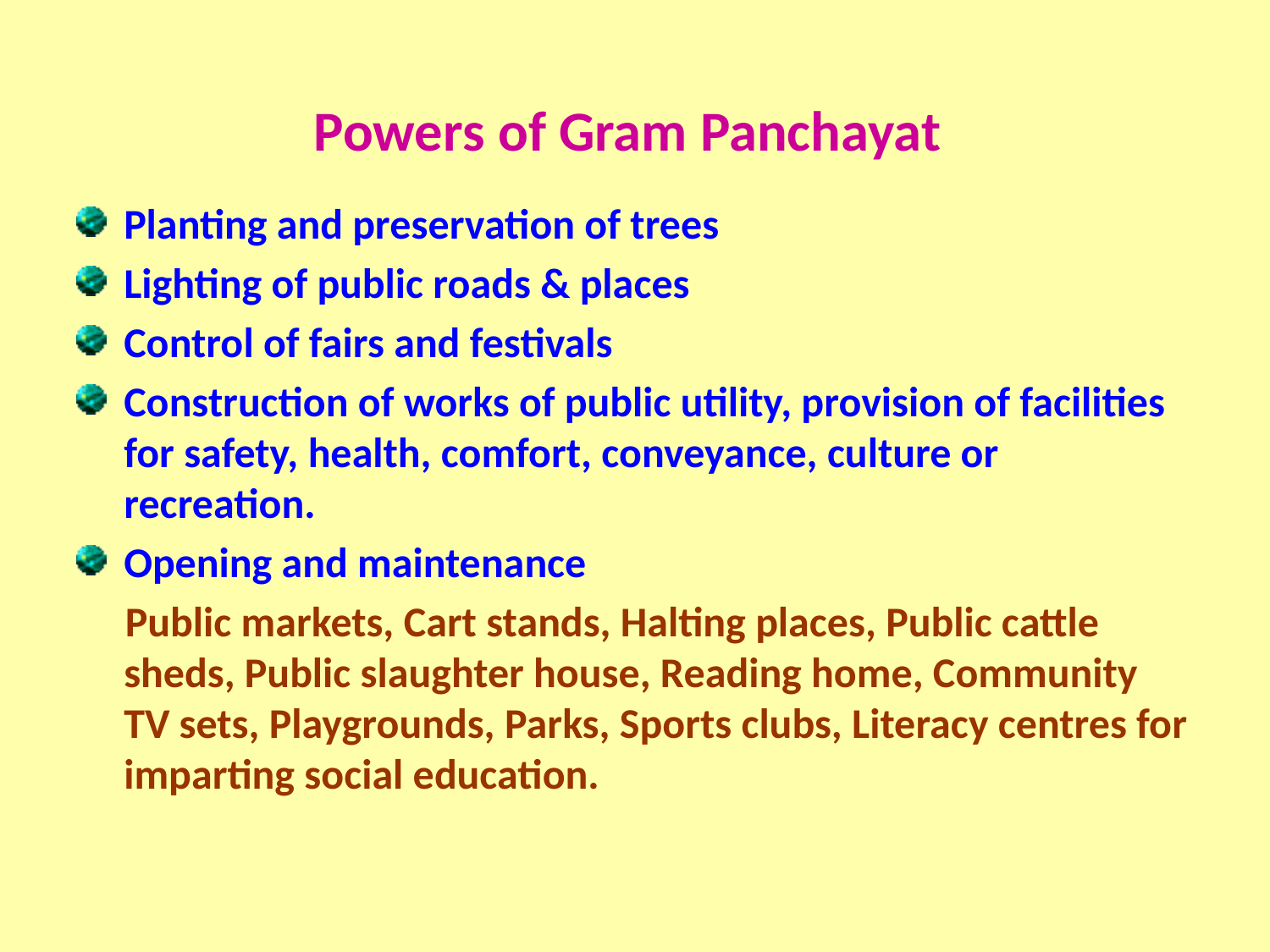

# Powers of Gram Panchayat
Planting and preservation of trees
Lighting of public roads & places
Control of fairs and festivals
Construction of works of public utility, provision of facilities for safety, health, comfort, conveyance, culture or recreation.
Opening and maintenance
Public markets, Cart stands, Halting places, Public cattle sheds, Public slaughter house, Reading home, Community TV sets, Playgrounds, Parks, Sports clubs, Literacy centres for imparting social education.